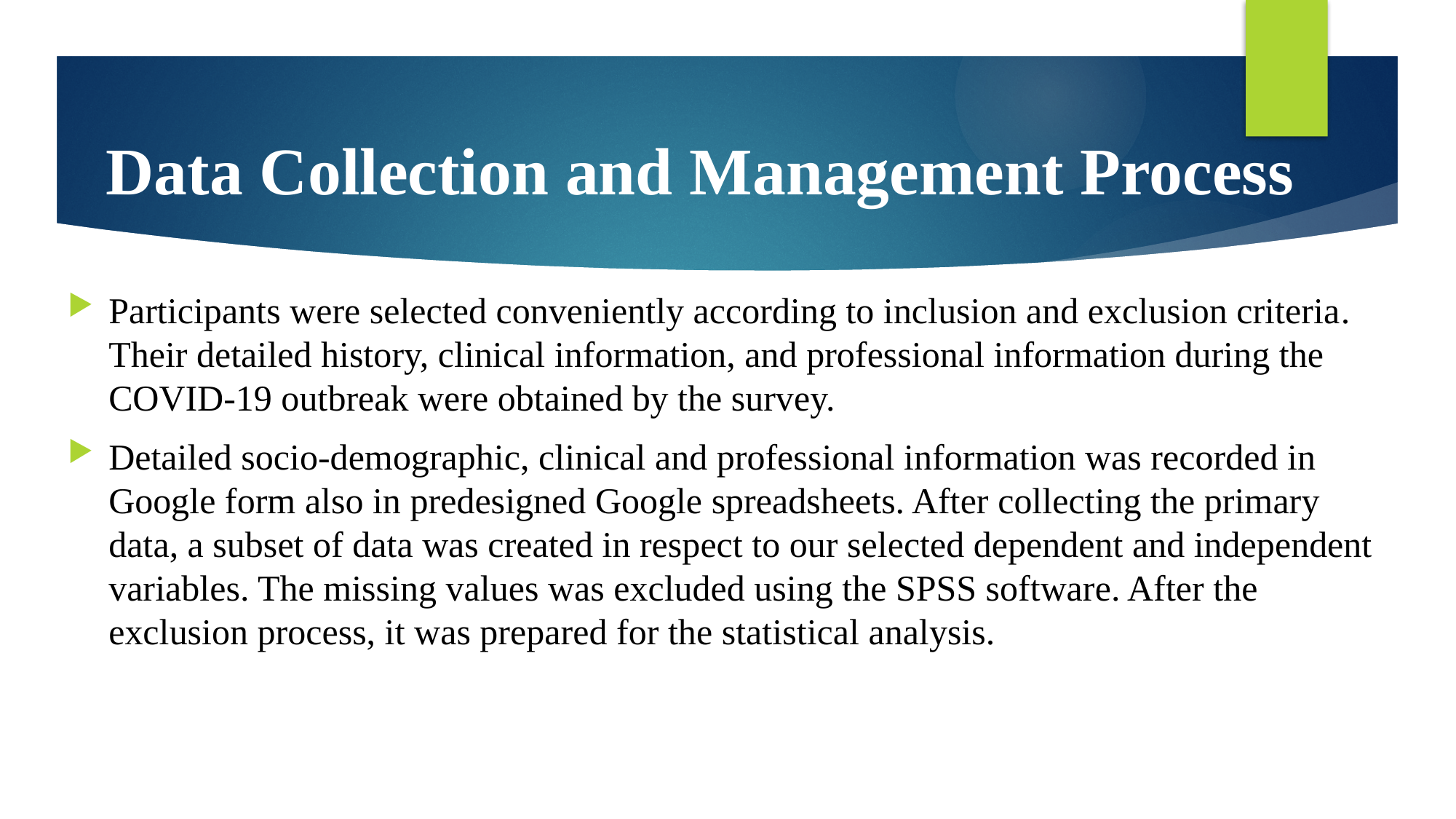

# Data Collection and Management Process
Participants were selected conveniently according to inclusion and exclusion criteria. Their detailed history, clinical information, and professional information during the COVID-19 outbreak were obtained by the survey.
Detailed socio-demographic, clinical and professional information was recorded in Google form also in predesigned Google spreadsheets. After collecting the primary data, a subset of data was created in respect to our selected dependent and independent variables. The missing values was excluded using the SPSS software. After the exclusion process, it was prepared for the statistical analysis.